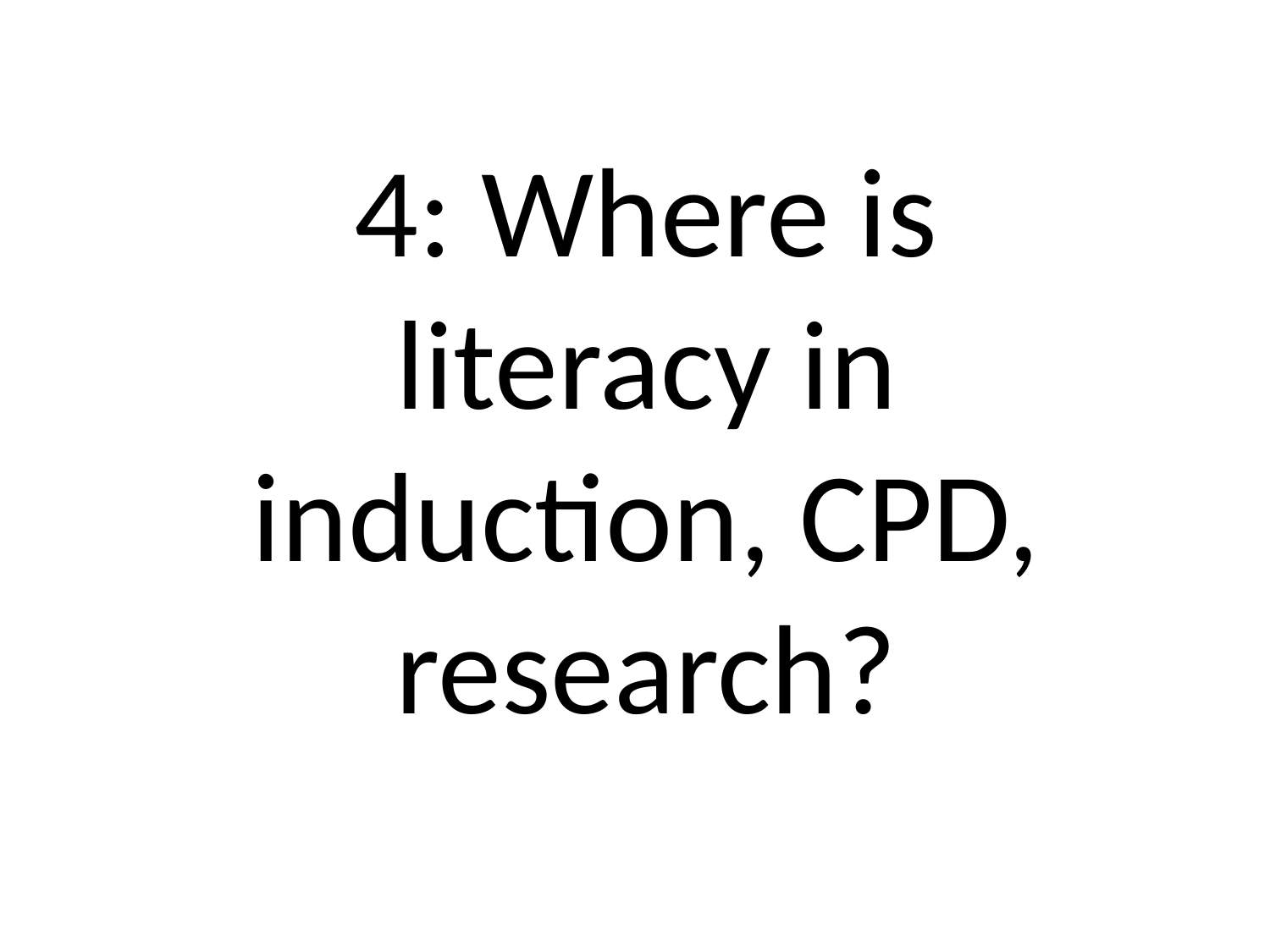

4: Where is literacy in induction, CPD, research?